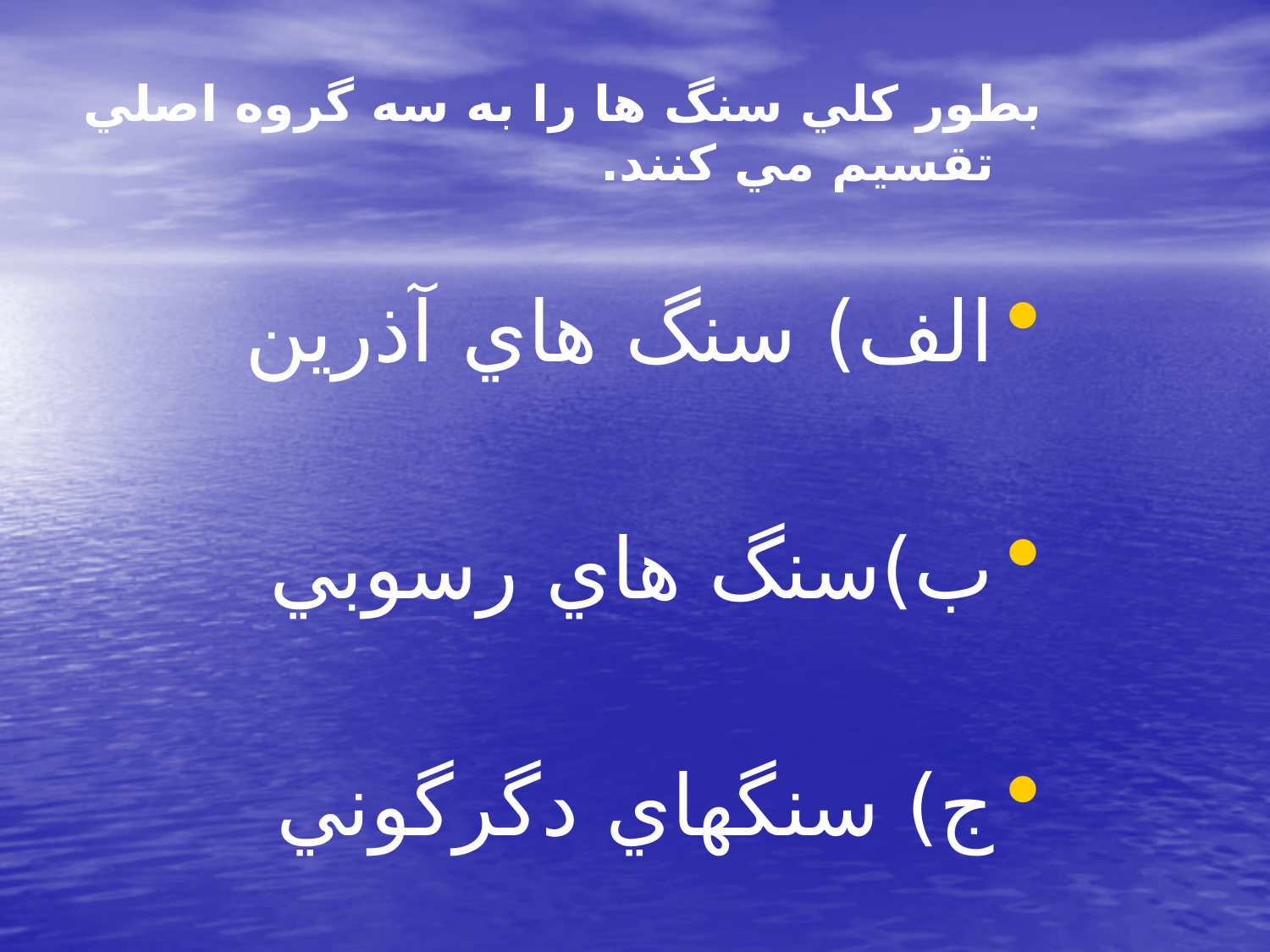

بطور كلي سنگ ها را به سه گروه اصلي تقسيم مي كنند.

الف) سنگ هاي آذرين

ب)سنگ هاي رسوبي

ج) سنگهاي دگرگوني